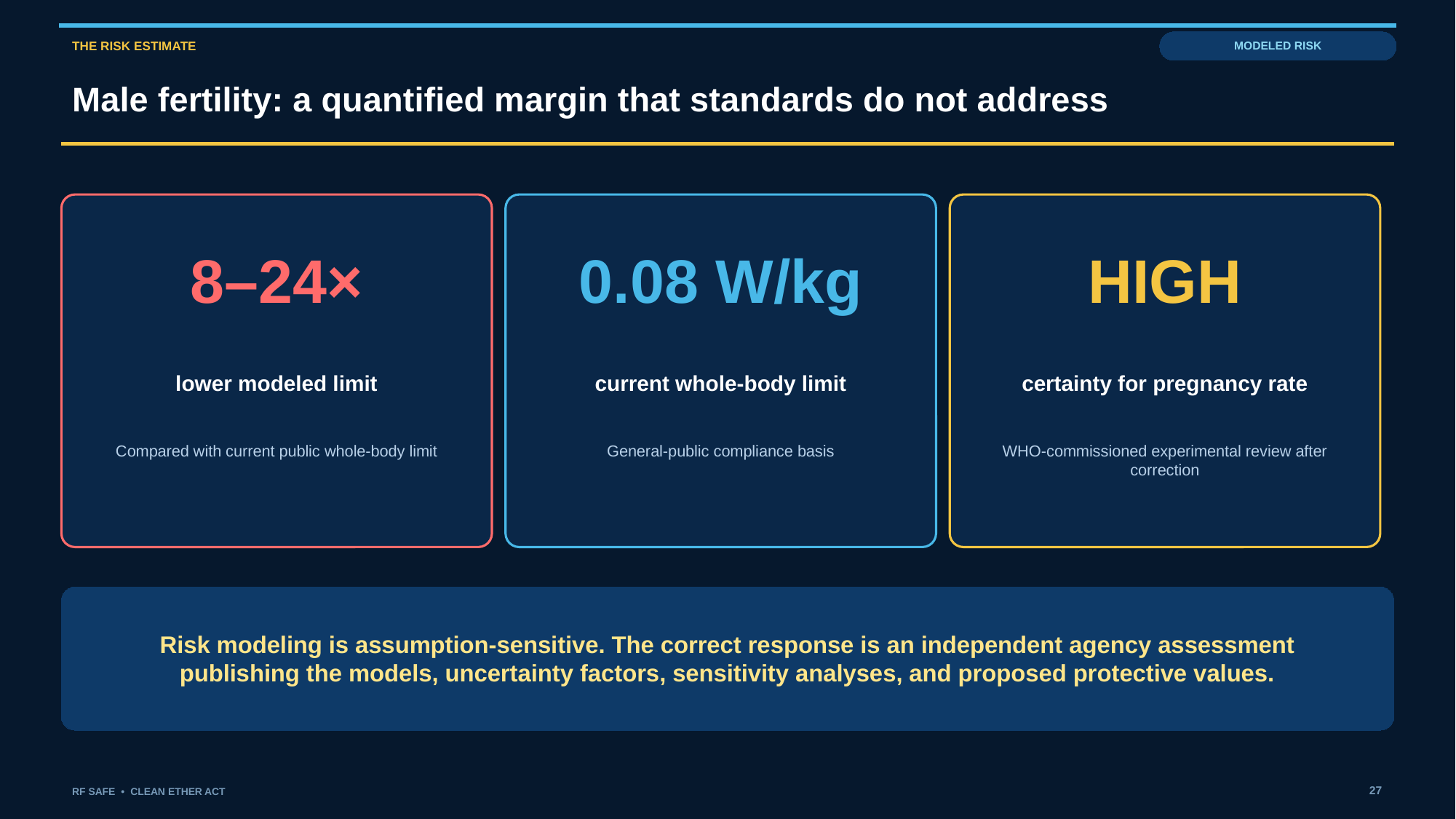

THE RISK ESTIMATE
MODELED RISK
Male fertility: a quantified margin that standards do not address

8–24×
0.08 W/kg
HIGH
lower modeled limit
current whole-body limit
certainty for pregnancy rate
Compared with current public whole-body limit
General-public compliance basis
WHO-commissioned experimental review after correction

Risk modeling is assumption-sensitive. The correct response is an independent agency assessment publishing the models, uncertainty factors, sensitivity analyses, and proposed protective values.
27
RF SAFE  •  CLEAN ETHER ACT